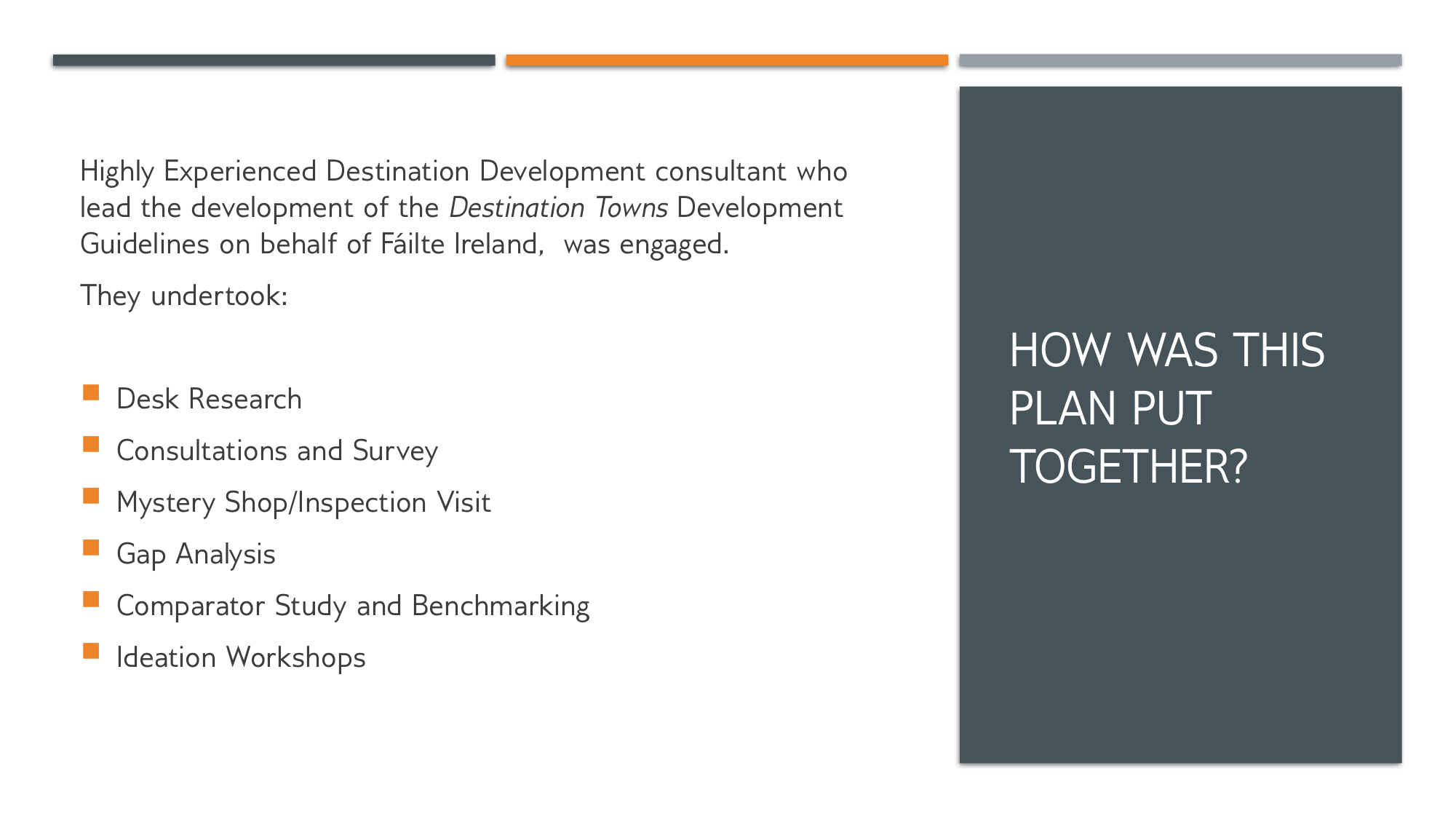

# How was this plan put together?
Highly Experienced Destination Development consultant who lead the development of the Destination Towns Development Guidelines on behalf of Fáilte Ireland,  was engaged.
They undertook:

Desk Research
Consultations and Survey
Mystery Shop/Inspection Visit
Gap Analysis
Comparator Study and Benchmarking
Ideation Workshops